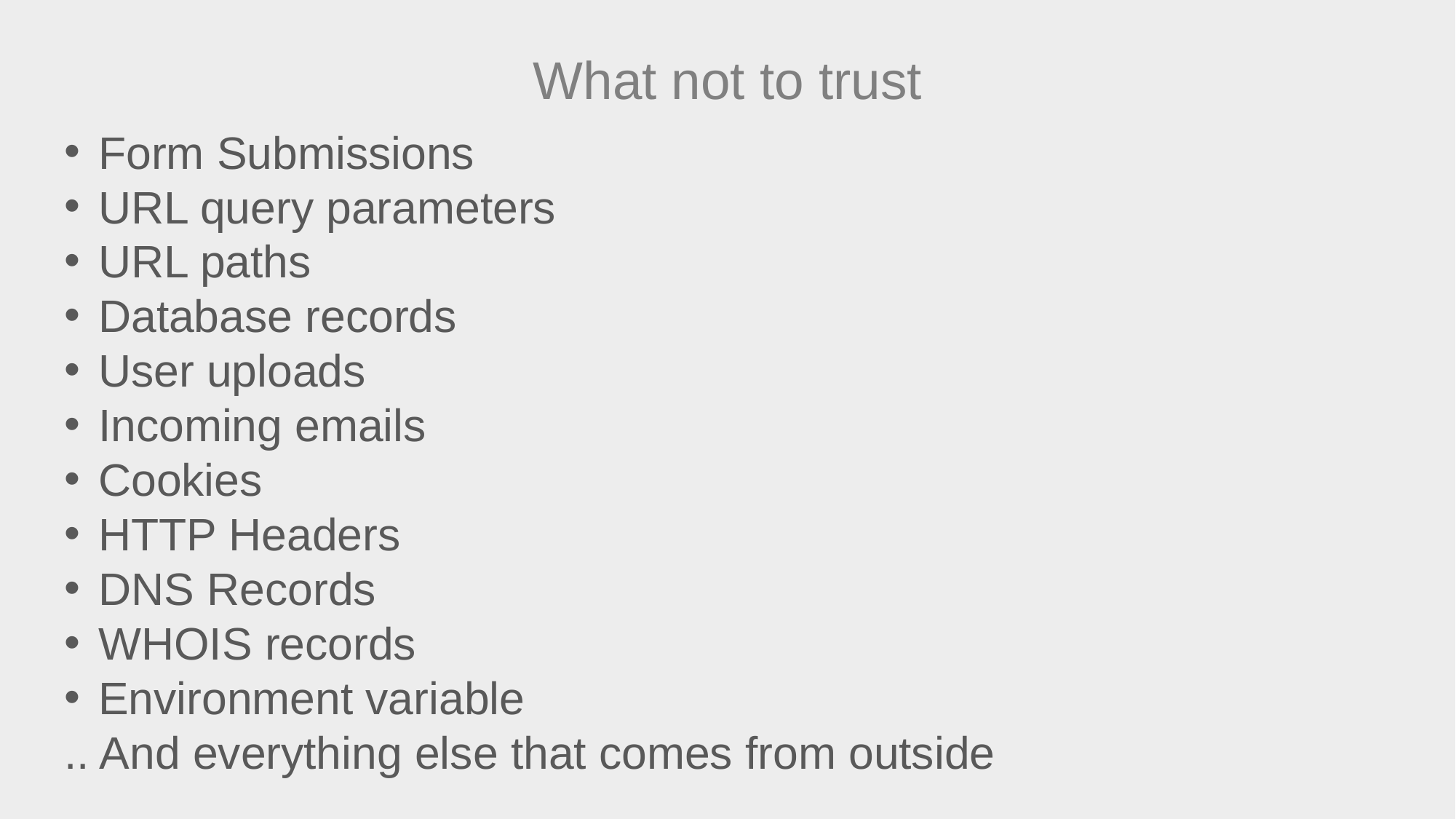

What not to trust
Form Submissions
URL query parameters
URL paths
Database records
User uploads
Incoming emails
Cookies
HTTP Headers
DNS Records
WHOIS records
Environment variable
.. And everything else that comes from outside